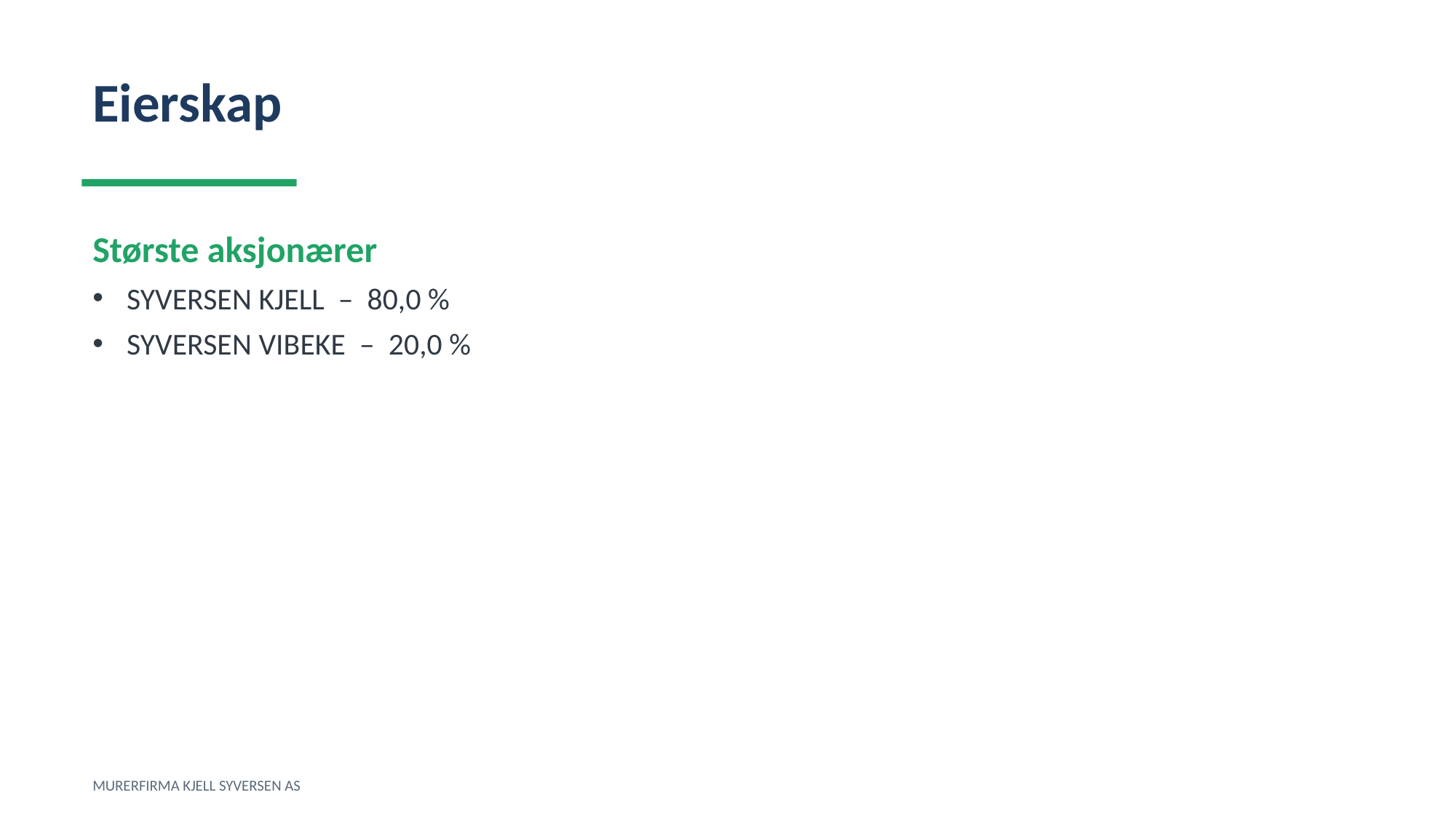

Eierskap

Største aksjonærer
SYVERSEN KJELL  –  80,0 %
SYVERSEN VIBEKE  –  20,0 %
MURERFIRMA KJELL SYVERSEN AS